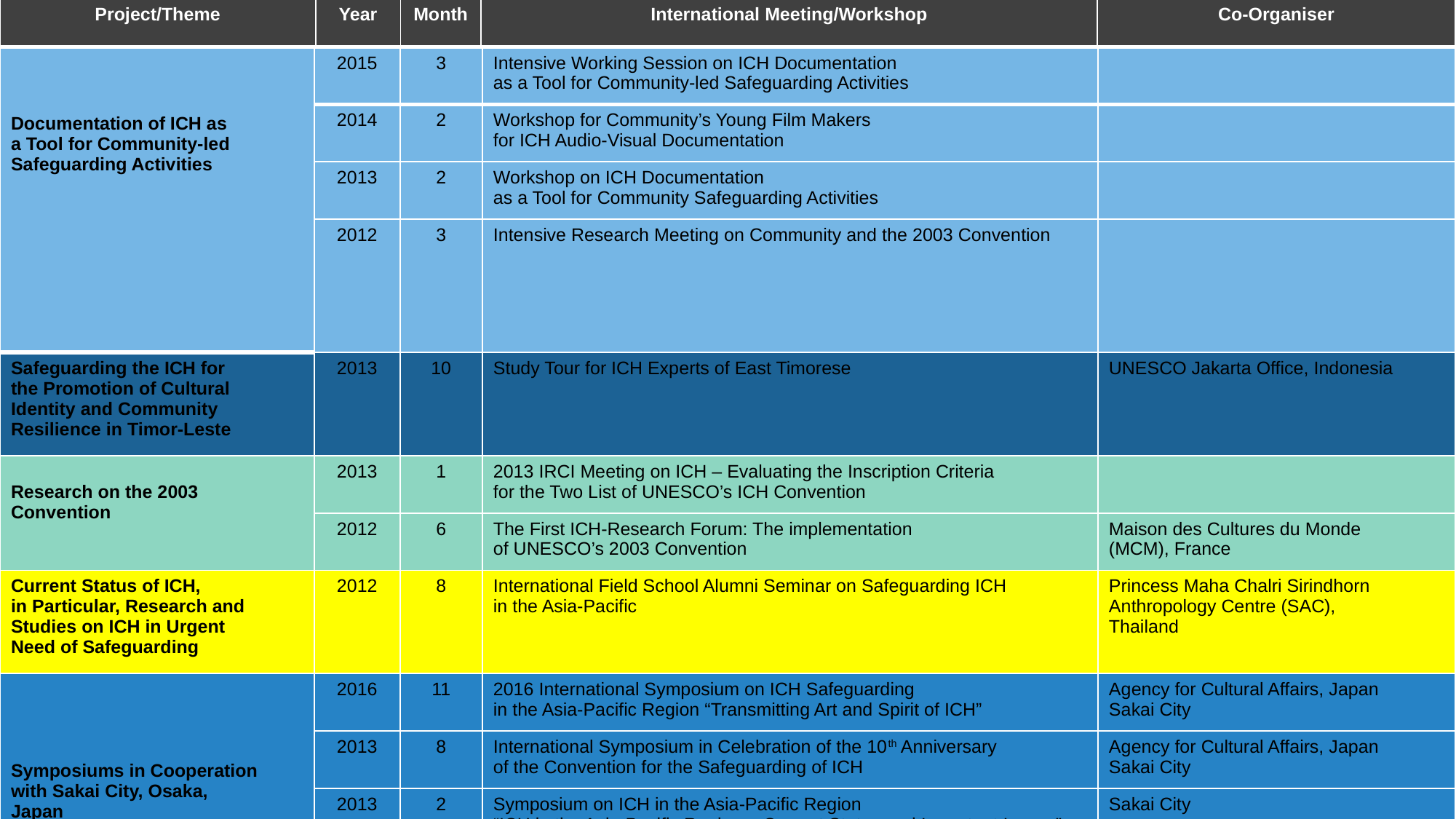

| Project/Theme | Year | Month | International Meeting/Workshop | Co-Organiser |
| --- | --- | --- | --- | --- |
| Documentation of ICH as a Tool for Community-led Safeguarding Activities | 2015 | 3 | Intensive Working Session on ICH Documentation as a Tool for Community-led Safeguarding Activities |  |
| --- | --- | --- | --- | --- |
|  | 2014 | 2 | Workshop for Community’s Young Film Makers for ICH Audio-Visual Documentation |  |
|  | 2013 | 2 | Workshop on ICH Documentation as a Tool for Community Safeguarding Activities |  |
|  | 2012 | 3 | Intensive Research Meeting on Community and the 2003 Convention |  |
| Safeguarding the ICH for the Promotion of Cultural Identity and Community Resilience in Timor-Leste | 2013 | 10 | Study Tour for ICH Experts of East Timorese | UNESCO Jakarta Office, Indonesia |
| Research on the 2003 Convention | 2013 | 1 | 2013 IRCI Meeting on ICH – Evaluating the Inscription Criteria for the Two List of UNESCO’s ICH Convention |  |
|  | 2012 | 6 | The First ICH-Research Forum: The implementation of UNESCO’s 2003 Convention | Maison des Cultures du Monde (MCM), France |
| Current Status of ICH, in Particular, Research and Studies on ICH in Urgent Need of Safeguarding | 2012 | 8 | International Field School Alumni Seminar on Safeguarding ICH in the Asia-Pacific | Princess Maha Chalri Sirindhorn Anthropology Centre (SAC), Thailand |
| Symposiums in Cooperation with Sakai City, Osaka, Japan | 2016 | 11 | 2016 International Symposium on ICH Safeguarding in the Asia-Pacific Region “Transmitting Art and Spirit of ICH” | Agency for Cultural Affairs, Japan Sakai City |
|  | 2013 | 8 | International Symposium in Celebration of the 10th Anniversary of the Convention for the Safeguarding of ICH | Agency for Cultural Affairs, Japan Sakai City |
|  | 2013 | 2 | Symposium on ICH in the Asia-Pacific Region “ICH in the Asia-Pacific Region - Current Status and Important Issues” | Sakai City |
|  | 2011 | 10 | IRCI Opening Commemorative Symposium | Agency for Cultural Affairs, Japan Sakai City |